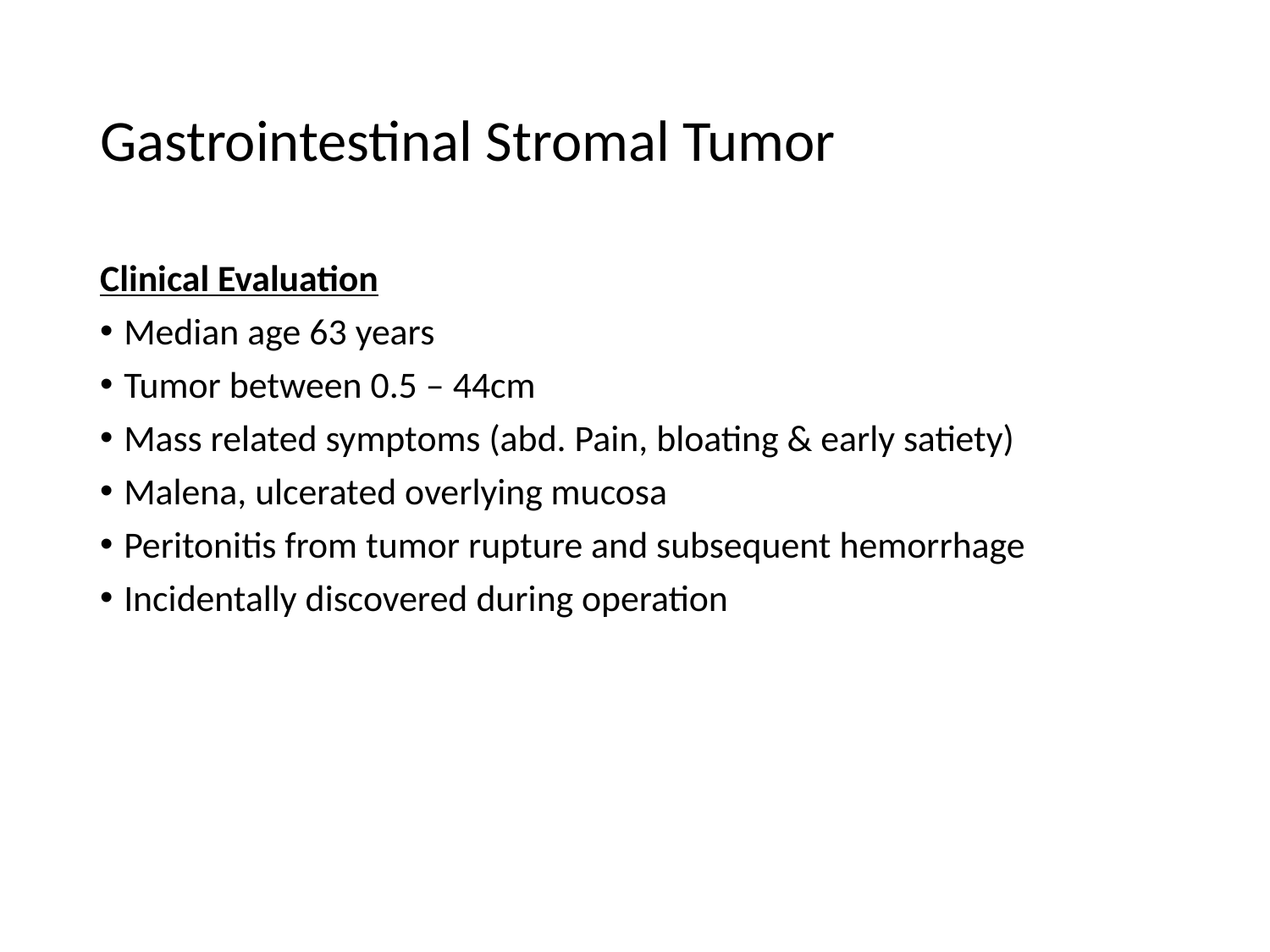

# Gastrointestinal Stromal Tumor
Clinical Evaluation
Median age 63 years
Tumor between 0.5 – 44cm
Mass related symptoms (abd. Pain, bloating & early satiety)
Malena, ulcerated overlying mucosa
Peritonitis from tumor rupture and subsequent hemorrhage
Incidentally discovered during operation